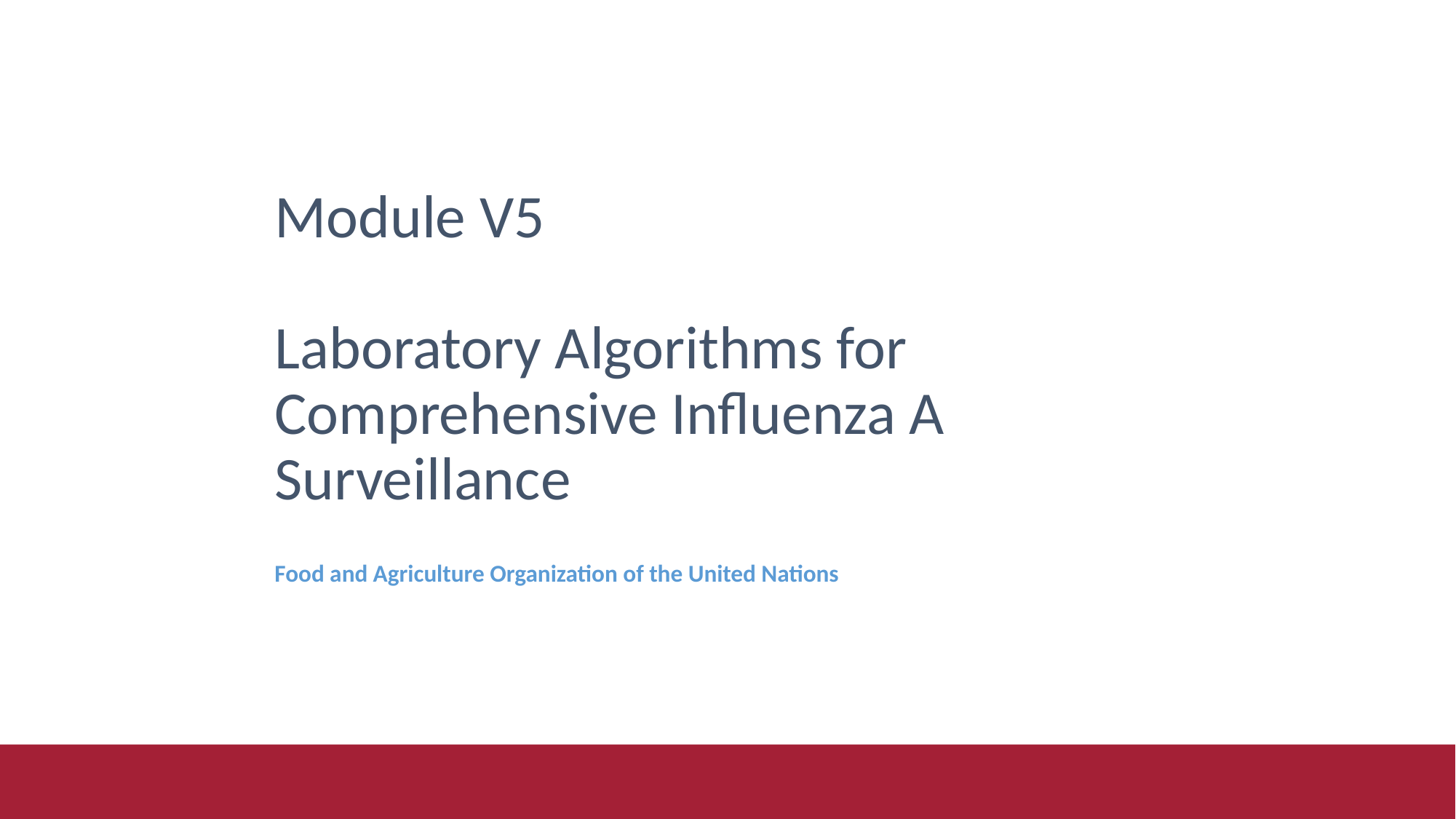

# Module V5 Laboratory Algorithms for Comprehensive Influenza A Surveillance
Food and Agriculture Organization of the United Nations